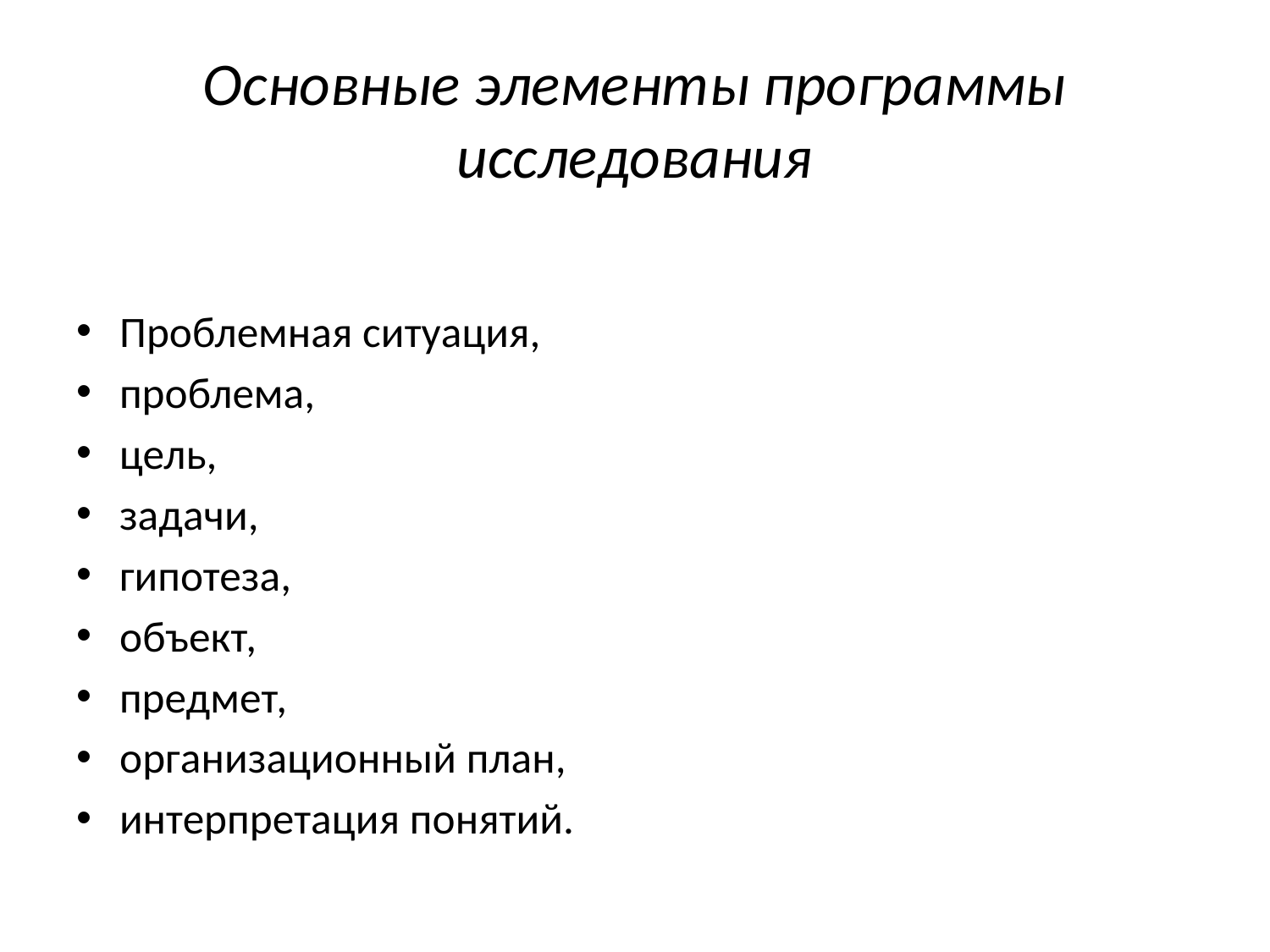

# Основные элементы программы исследования
Проблемная ситуация,
проблема,
цель,
задачи,
гипотеза,
объект,
предмет,
организационный план,
интерпретация понятий.